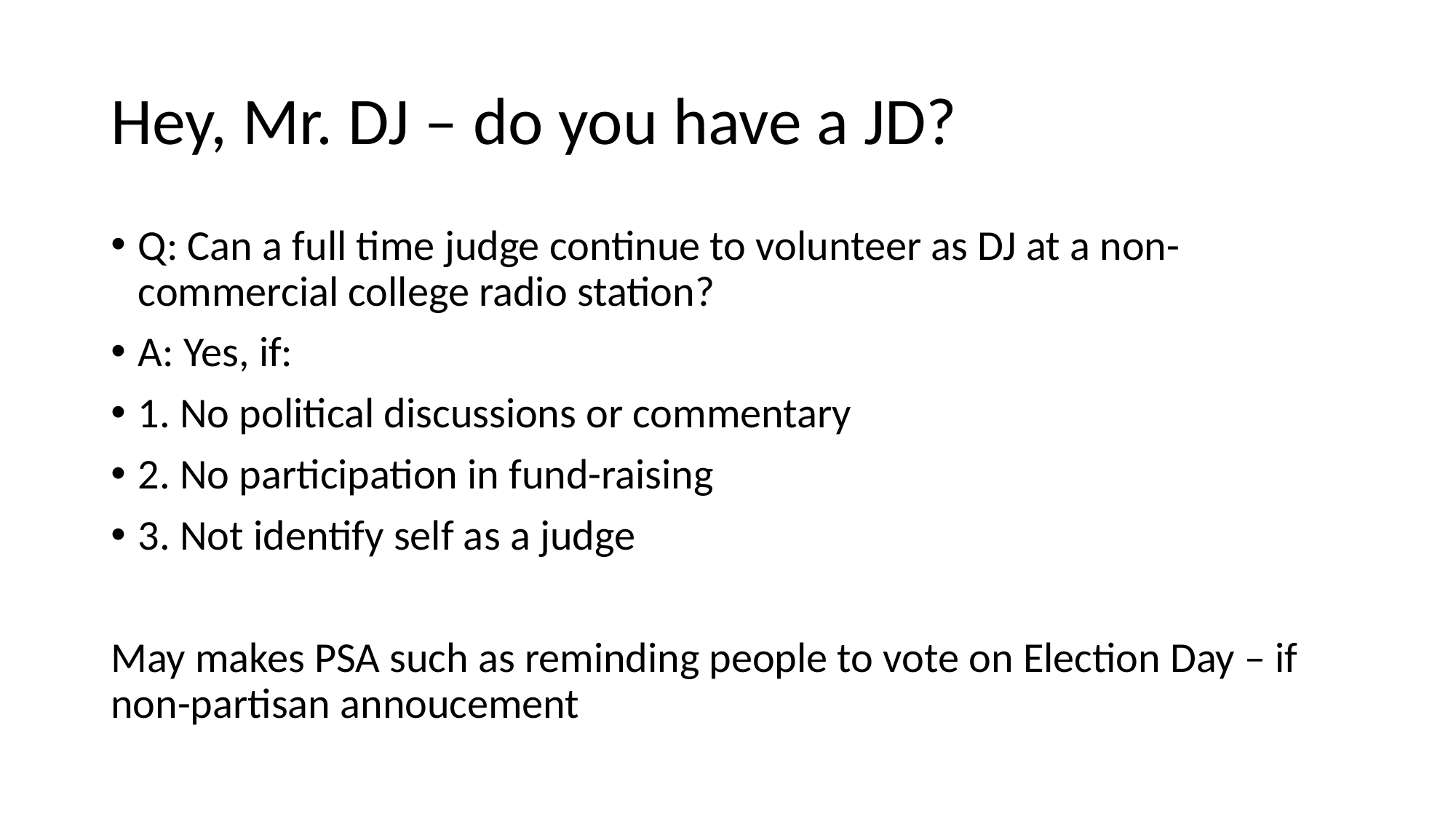

# Hey, Mr. DJ – do you have a JD?
Q: Can a full time judge continue to volunteer as DJ at a non-commercial college radio station?
A: Yes, if:
1. No political discussions or commentary
2. No participation in fund-raising
3. Not identify self as a judge

May makes PSA such as reminding people to vote on Election Day – if non-partisan annoucement